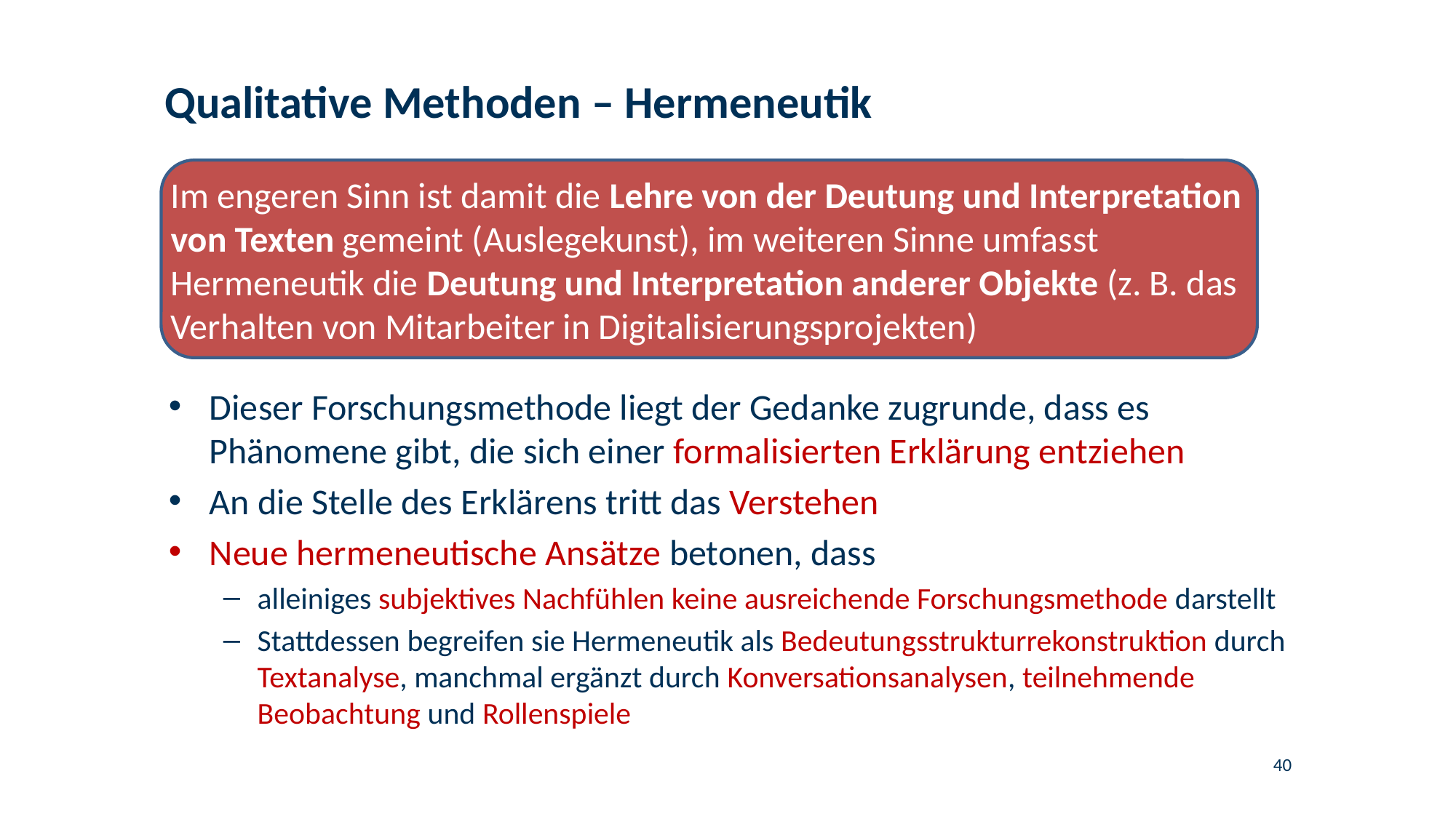

# Qualitative Methoden – Hermeneutik
Im engeren Sinn ist damit die Lehre von der Deutung und Interpretation von Texten gemeint (Auslegekunst), im weiteren Sinne umfasst Hermeneutik die Deutung und Interpretation anderer Objekte (z. B. das Verhalten von Mitarbeiter in Digitalisierungsprojekten)
Dieser Forschungsmethode liegt der Gedanke zugrunde, dass es Phänomene gibt, die sich einer formalisierten Erklärung entziehen
An die Stelle des Erklärens tritt das Verstehen
Neue hermeneutische Ansätze betonen, dass
alleiniges subjektives Nachfühlen keine ausreichende Forschungsmethode darstellt
Stattdessen begreifen sie Hermeneutik als Bedeutungsstrukturrekonstruktion durch Textanalyse, manchmal ergänzt durch Konversationsanalysen, teilnehmende Beobachtung und Rollenspiele
40